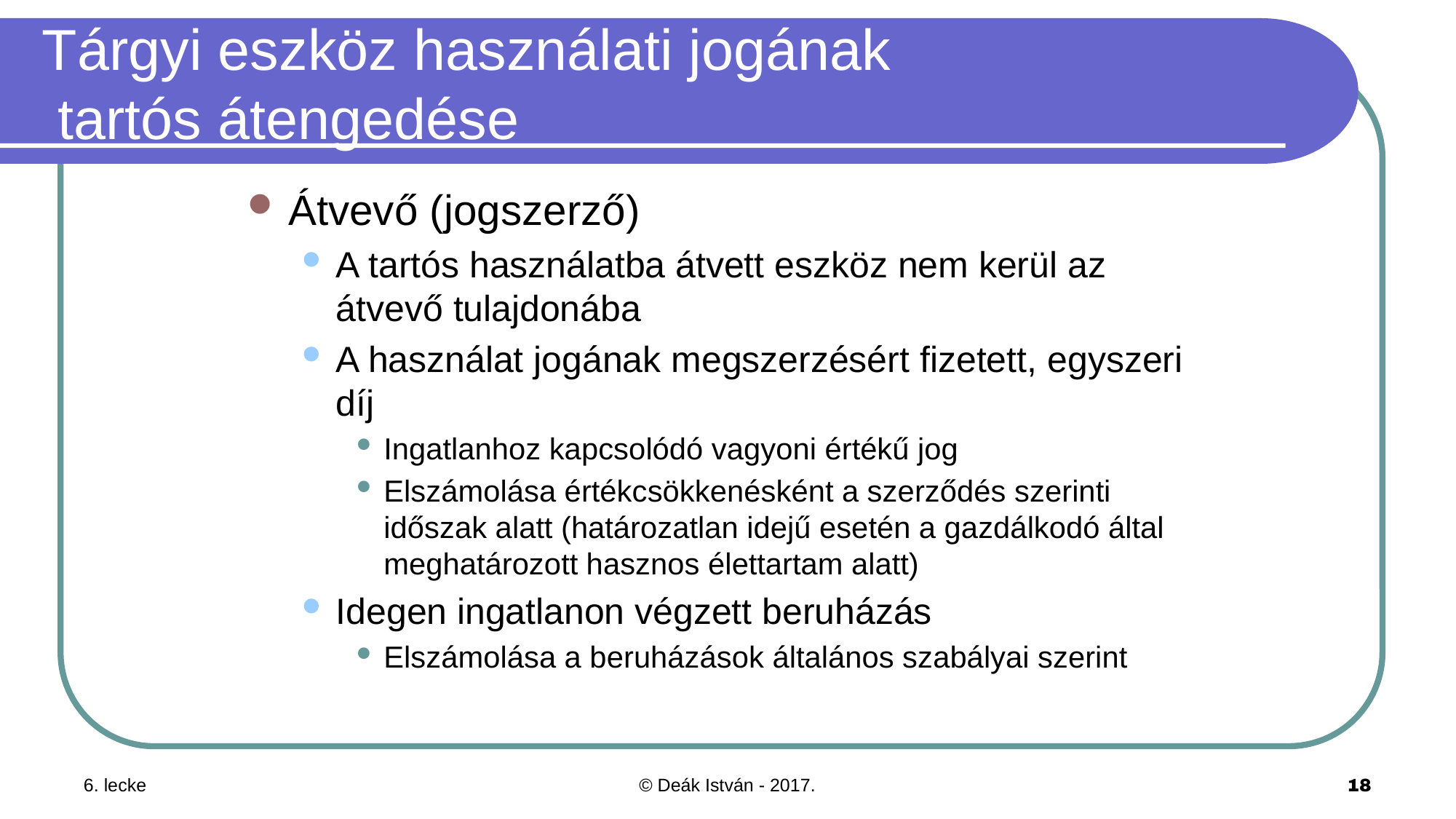

# Tárgyi eszköz használati jogának tartós átengedése
Átvevő (jogszerző)
A tartós használatba átvett eszköz nem kerül az átvevő tulajdonába
A használat jogának megszerzésért fizetett, egyszeri díj
Ingatlanhoz kapcsolódó vagyoni értékű jog
Elszámolása értékcsökkenésként a szerződés szerinti időszak alatt (határozatlan idejű esetén a gazdálkodó által meghatározott hasznos élettartam alatt)
Idegen ingatlanon végzett beruházás
Elszámolása a beruházások általános szabályai szerint
6. lecke
© Deák István - 2017.
18